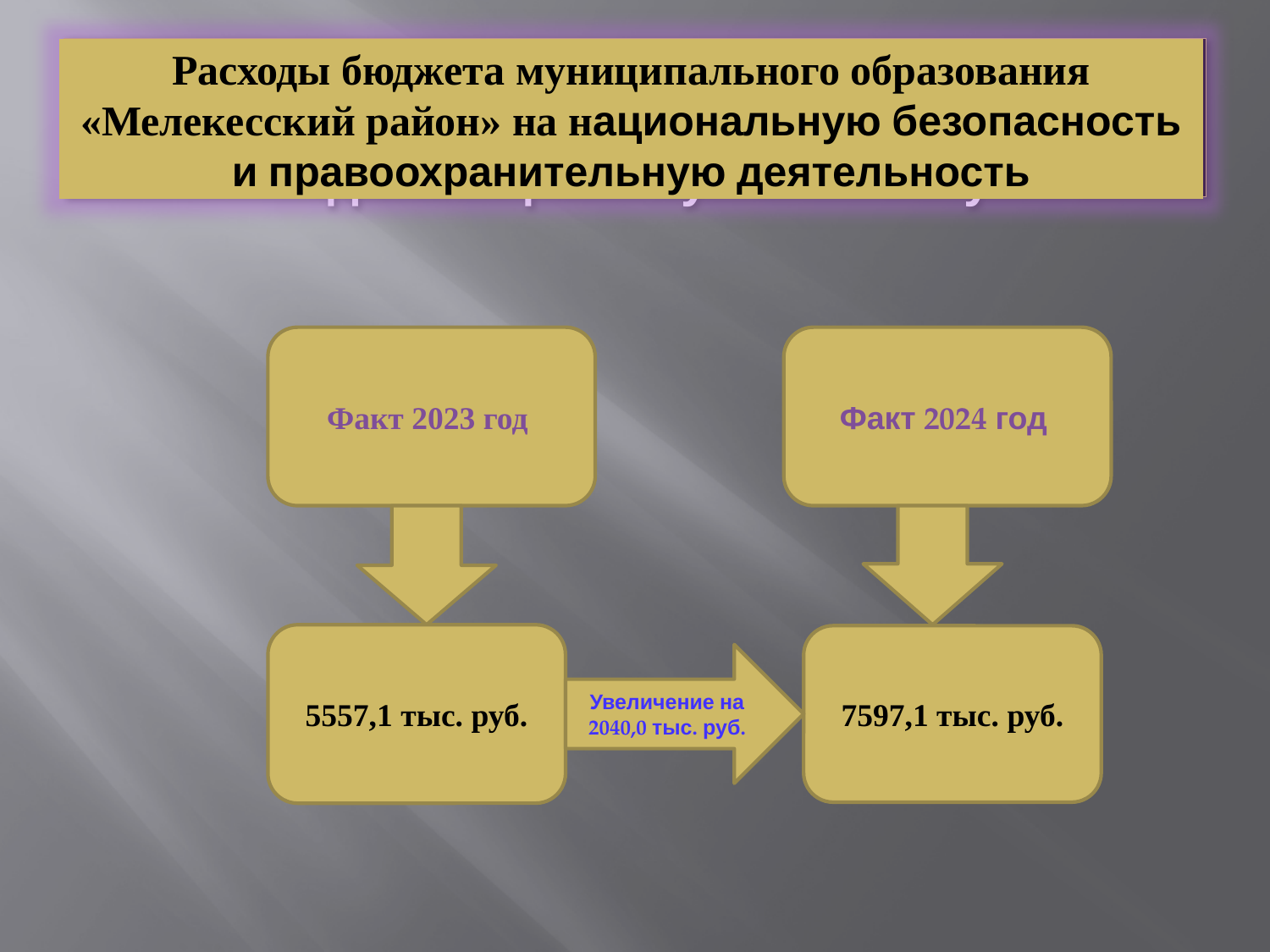

# Расходы бюджета муниципального образования «Кузоватовский район» на 2014 год на социальную политику
Расходы бюджета муниципального образования «Мелекесский район» на национальную безопасность и правоохранительную деятельность
Факт 2023 год
Факт 2024 год

5557,1 тыс. руб.
7597,1 тыс. руб.
Увеличение на 2040,0 тыс. руб.